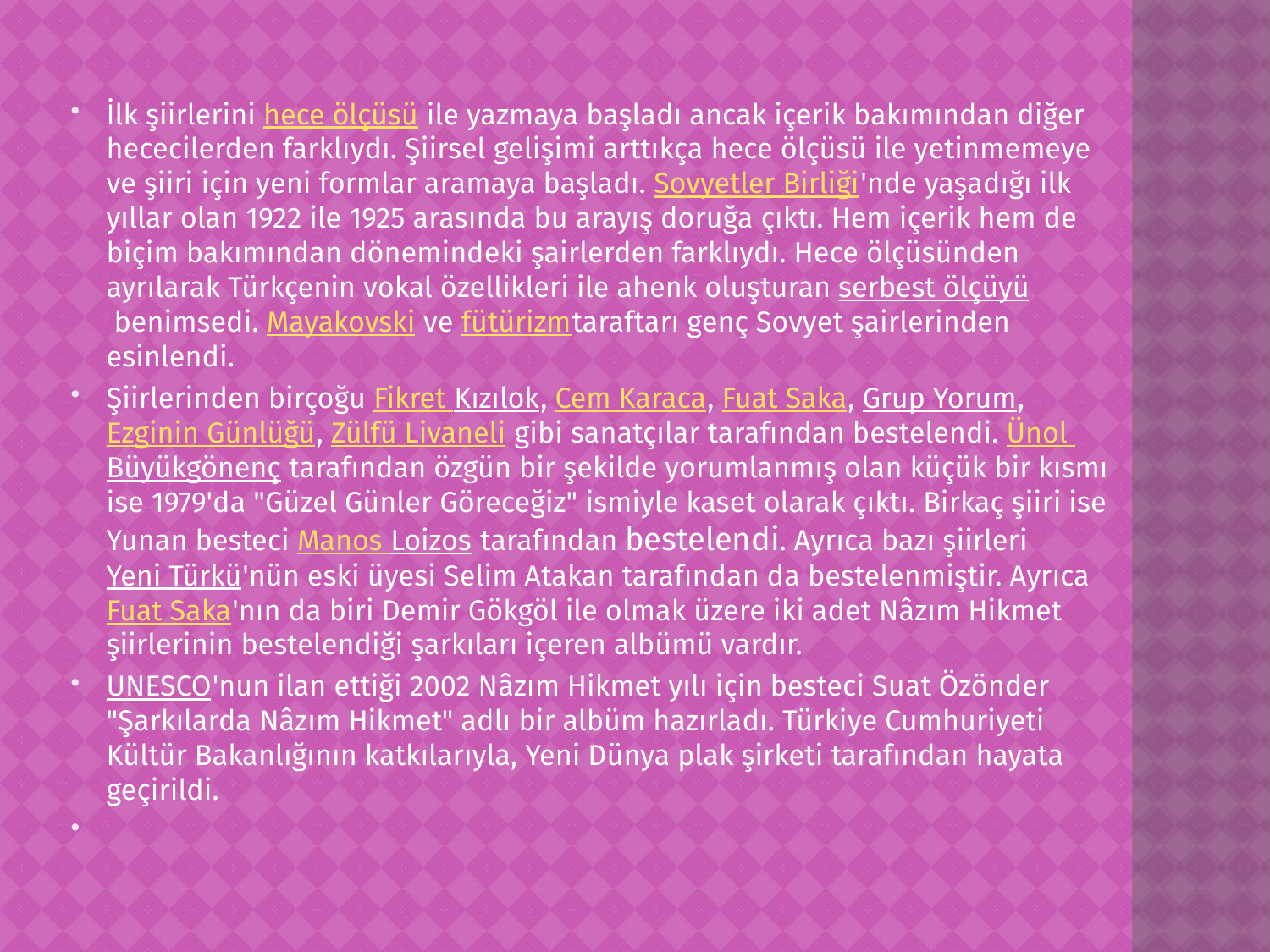

İlk şiirlerini hece ölçüsü ile yazmaya başladı ancak içerik bakımından diğer hececilerden farklıydı. Şiirsel gelişimi arttıkça hece ölçüsü ile yetinmemeye ve şiiri için yeni formlar aramaya başladı. Sovyetler Birliği'nde yaşadığı ilk yıllar olan 1922 ile 1925 arasında bu arayış doruğa çıktı. Hem içerik hem de biçim bakımından dönemindeki şairlerden farklıydı. Hece ölçüsünden ayrılarak Türkçenin vokal özellikleri ile ahenk oluşturan serbest ölçüyü benimsedi. Mayakovski ve fütürizmtaraftarı genç Sovyet şairlerinden esinlendi.
Şiirlerinden birçoğu Fikret Kızılok, Cem Karaca, Fuat Saka, Grup Yorum, Ezginin Günlüğü, Zülfü Livaneli gibi sanatçılar tarafından bestelendi. Ünol Büyükgönenç tarafından özgün bir şekilde yorumlanmış olan küçük bir kısmı ise 1979'da "Güzel Günler Göreceğiz" ismiyle kaset olarak çıktı. Birkaç şiiri ise Yunan besteci Manos Loizos tarafından bestelendi. Ayrıca bazı şiirleri Yeni Türkü'nün eski üyesi Selim Atakan tarafından da bestelenmiştir. Ayrıca Fuat Saka'nın da biri Demir Gökgöl ile olmak üzere iki adet Nâzım Hikmet şiirlerinin bestelendiği şarkıları içeren albümü vardır.
UNESCO'nun ilan ettiği 2002 Nâzım Hikmet yılı için besteci Suat Özönder "Şarkılarda Nâzım Hikmet" adlı bir albüm hazırladı. Türkiye Cumhuriyeti Kültür Bakanlığının katkılarıyla, Yeni Dünya plak şirketi tarafından hayata geçirildi.